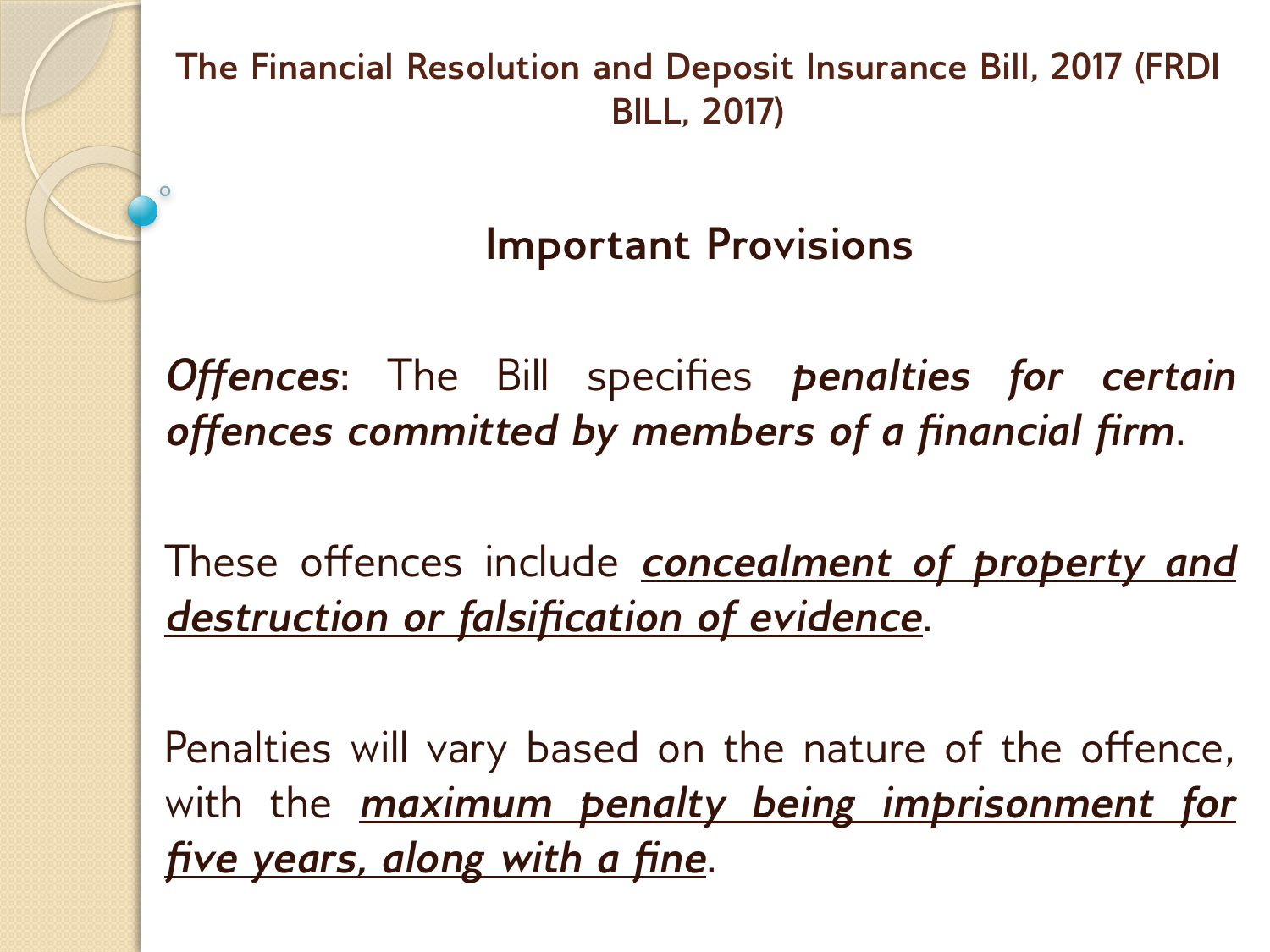

# The Financial Resolution and Deposit Insurance Bill, 2017 (FRDI BILL, 2017)

Important Provisions

Offences: The Bill specifies penalties for certain offences committed by members of a financial firm.

These offences include concealment of property and destruction or falsification of evidence.

Penalties will vary based on the nature of the offence, with the maximum penalty being imprisonment for five years, along with a fine.